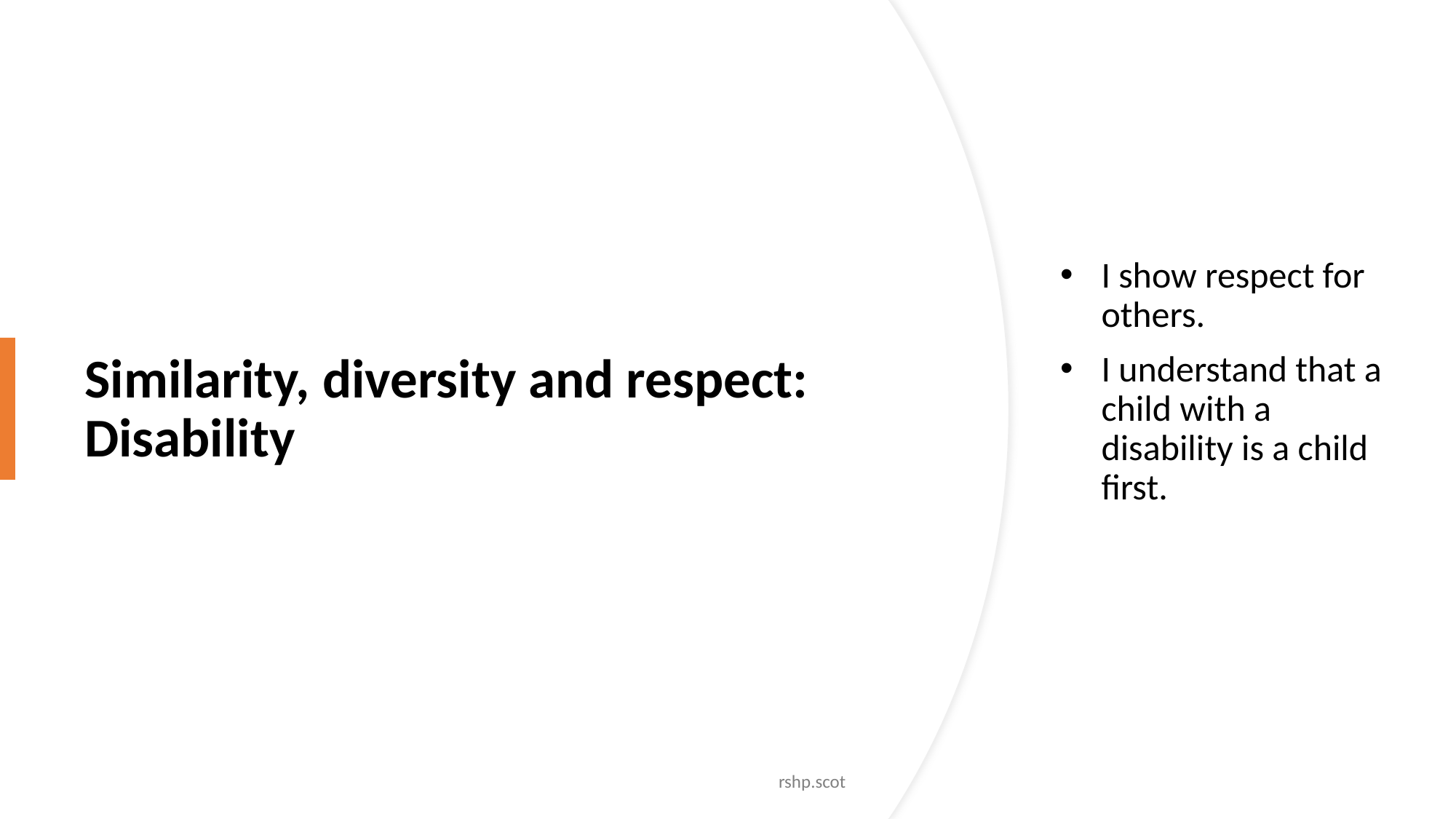

# Similarity, diversity and respect: Disability
I show respect for others.
I understand that a child with a disability is a child first.

rshp.scot